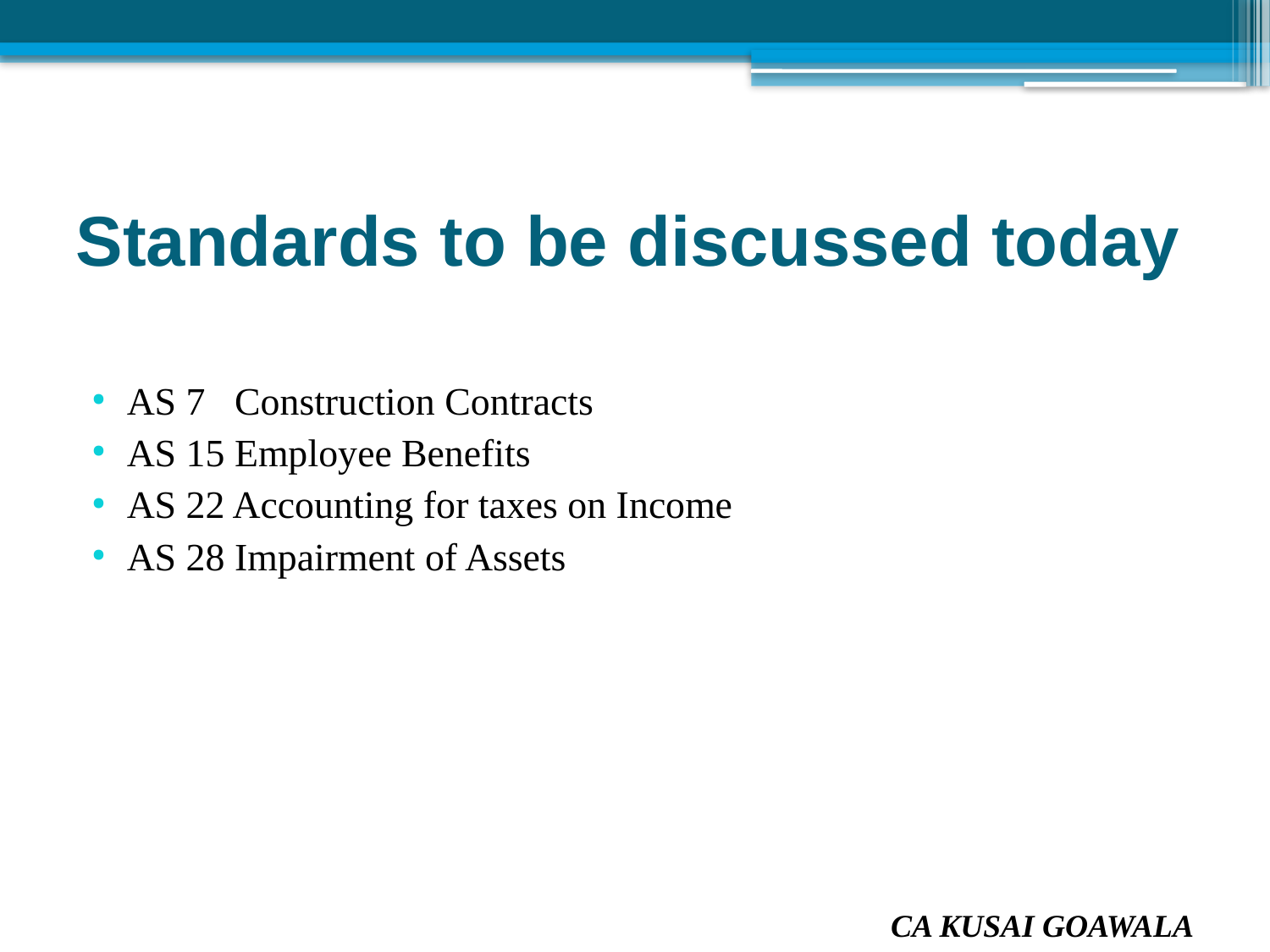

# Standards to be discussed today
AS 7   Construction Contracts
AS 15 Employee Benefits
AS 22 Accounting for taxes on Income
AS 28 Impairment of Assets

CA KUSAI GOAWALA